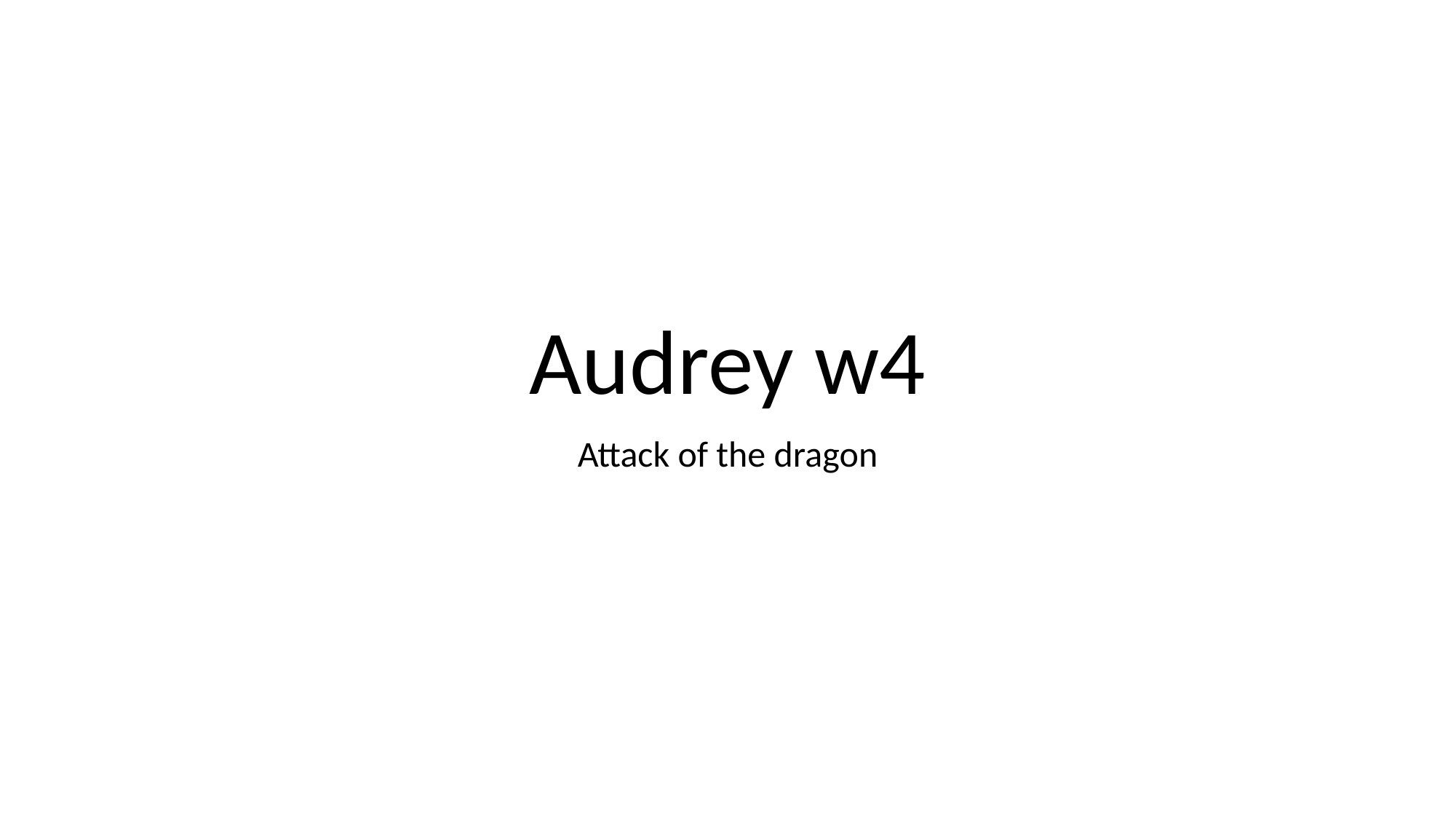

# Audrey w4
Attack of the dragon